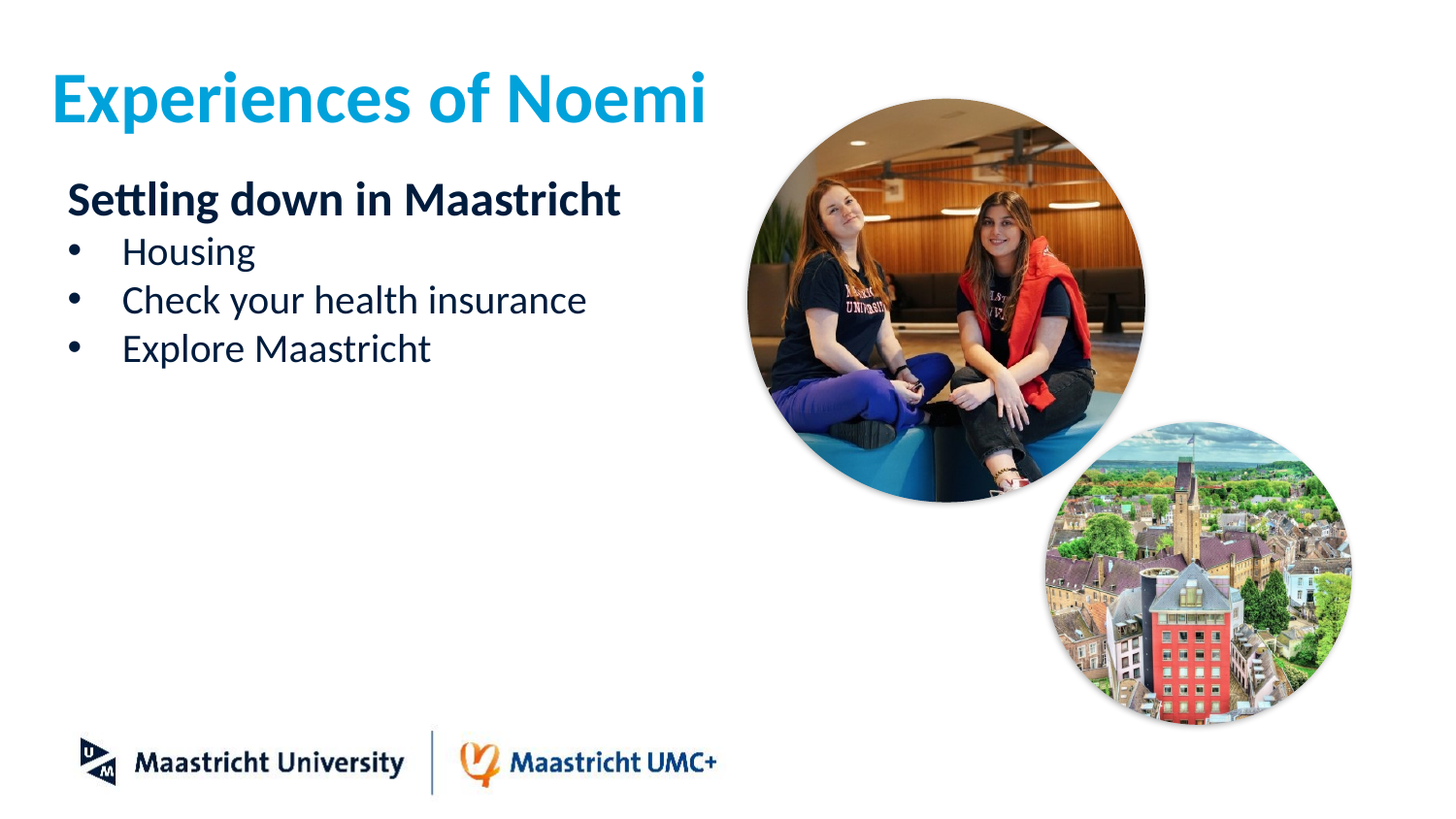

# Experiences of Noemi

Settling down in Maastricht
Housing
Check your health insurance
Explore Maastricht